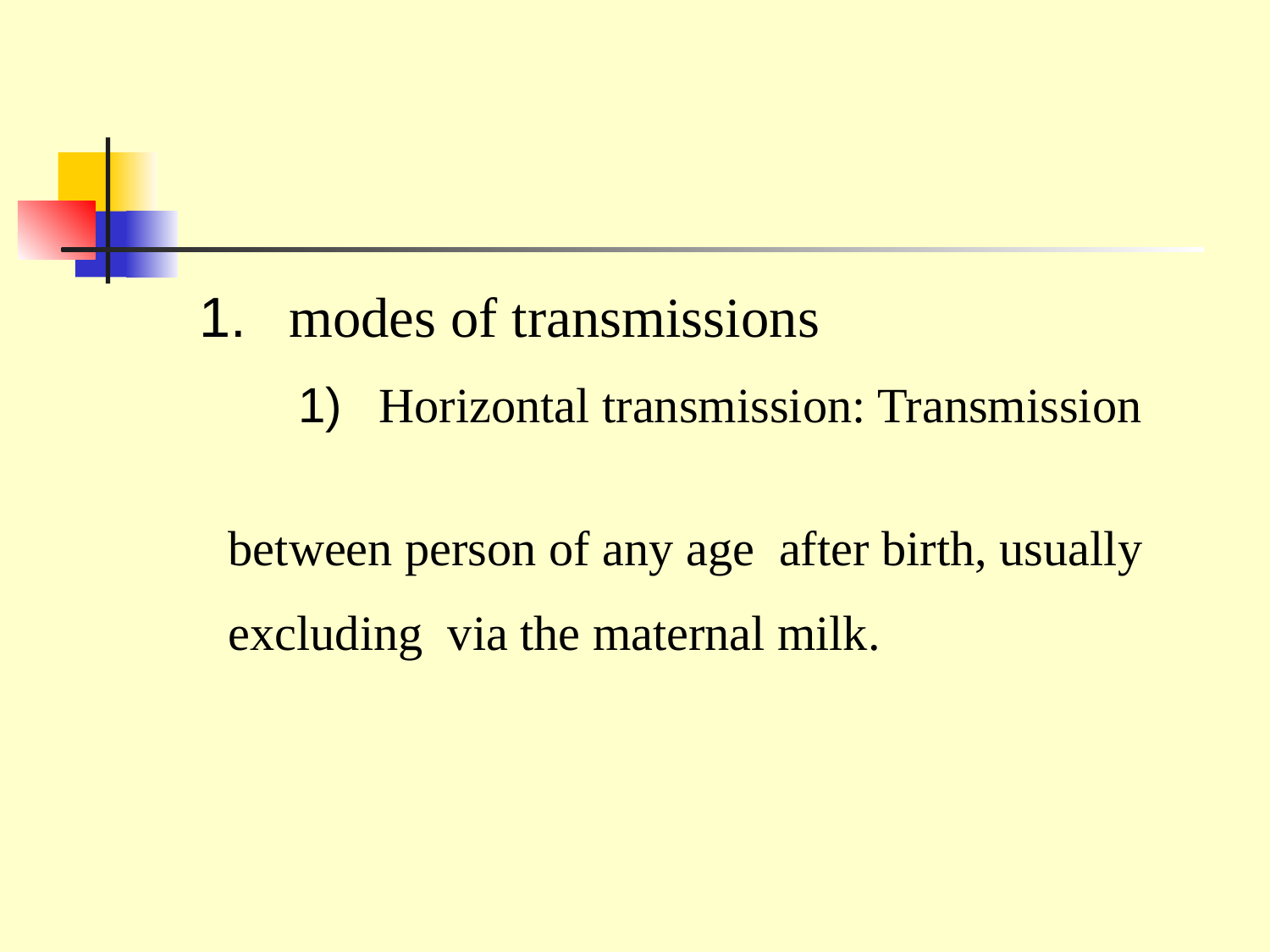

1.   modes of transmissions
		1)   Horizontal transmission: Transmission
               between person of any age  after birth, usually
               excluding  via the maternal milk.